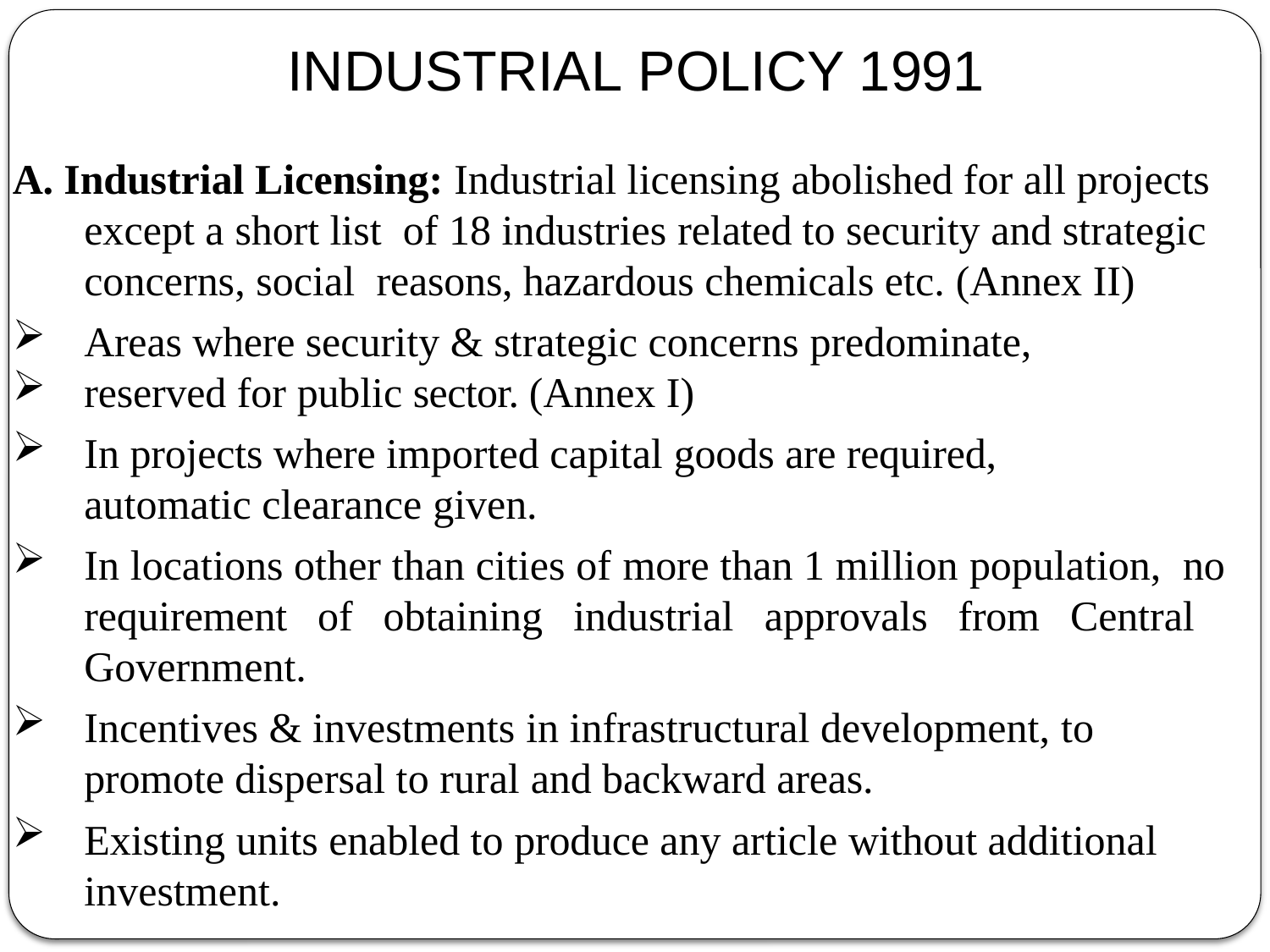

# INDUSTRIAL POLICY 1991
A. Industrial Licensing: Industrial licensing abolished for all projects except a short list  of 18 industries related to security and strategic concerns, social  reasons, hazardous chemicals etc. (Annex II)
Areas where security & strategic concerns predominate,
reserved for public sector. (Annex I)
In projects where imported capital goods are required,  automatic clearance given.
In locations other than cities of more than 1 million population,  no requirement of obtaining industrial approvals from Central  Government.
Incentives & investments in infrastructural development, to  promote dispersal to rural and backward areas.
Existing units enabled to produce any article without additional  investment.